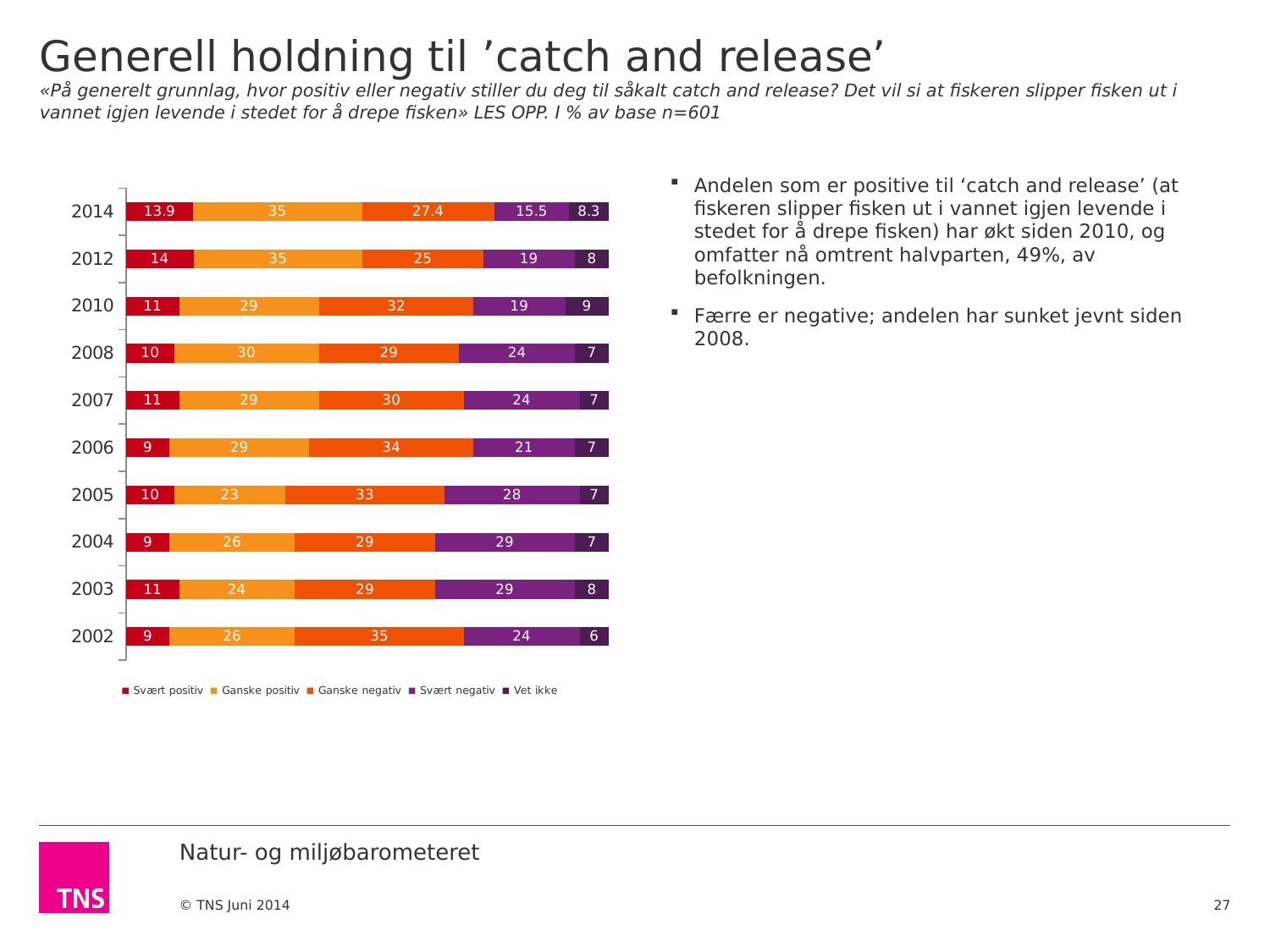

# Generell holdning til ’catch and release’ «På generelt grunnlag, hvor positiv eller negativ stiller du deg til såkalt catch and release? Det vil si at fiskeren slipper fisken ut i vannet igjen levende i stedet for å drepe fisken» LES OPP. I % av base n=601
Andelen som er positive til ‘catch and release’ (at fiskeren slipper fisken ut i vannet igjen levende i stedet for å drepe fisken) har økt siden 2010, og omfatter nå omtrent halvparten, 49%, av befolkningen.
Færre er negative; andelen har sunket jevnt siden 2008.

### Chart

| Category | Svært positiv | Ganske positiv | Ganske negativ | Svært negativ | Vet ikke |
|---|---|---|---|---|---|
| 2014 | 13.9 | 35.0 | 27.4 | 15.5 | 8.3 |
| 2012 | 14.0 | 35.0 | 25.0 | 19.0 | 8.0 |
| 2010 | 11.0 | 29.0 | 32.0 | 19.0 | 9.0 |
| 2008 | 10.0 | 30.0 | 29.0 | 24.0 | 7.0 |
| 2007 | 11.0 | 29.0 | 30.0 | 24.0 | 7.0 |
| 2006 | 9.0 | 29.0 | 34.0 | 21.0 | 7.0 |
| 2005 | 10.0 | 23.0 | 33.0 | 28.0 | 7.0 |
| 2004 | 9.0 | 26.0 | 29.0 | 29.0 | 7.0 |
| 2003 | 11.0 | 24.0 | 29.0 | 29.0 | 8.0 |
| 2002 | 9.0 | 26.0 | 35.0 | 24.0 | 6.0 |
27